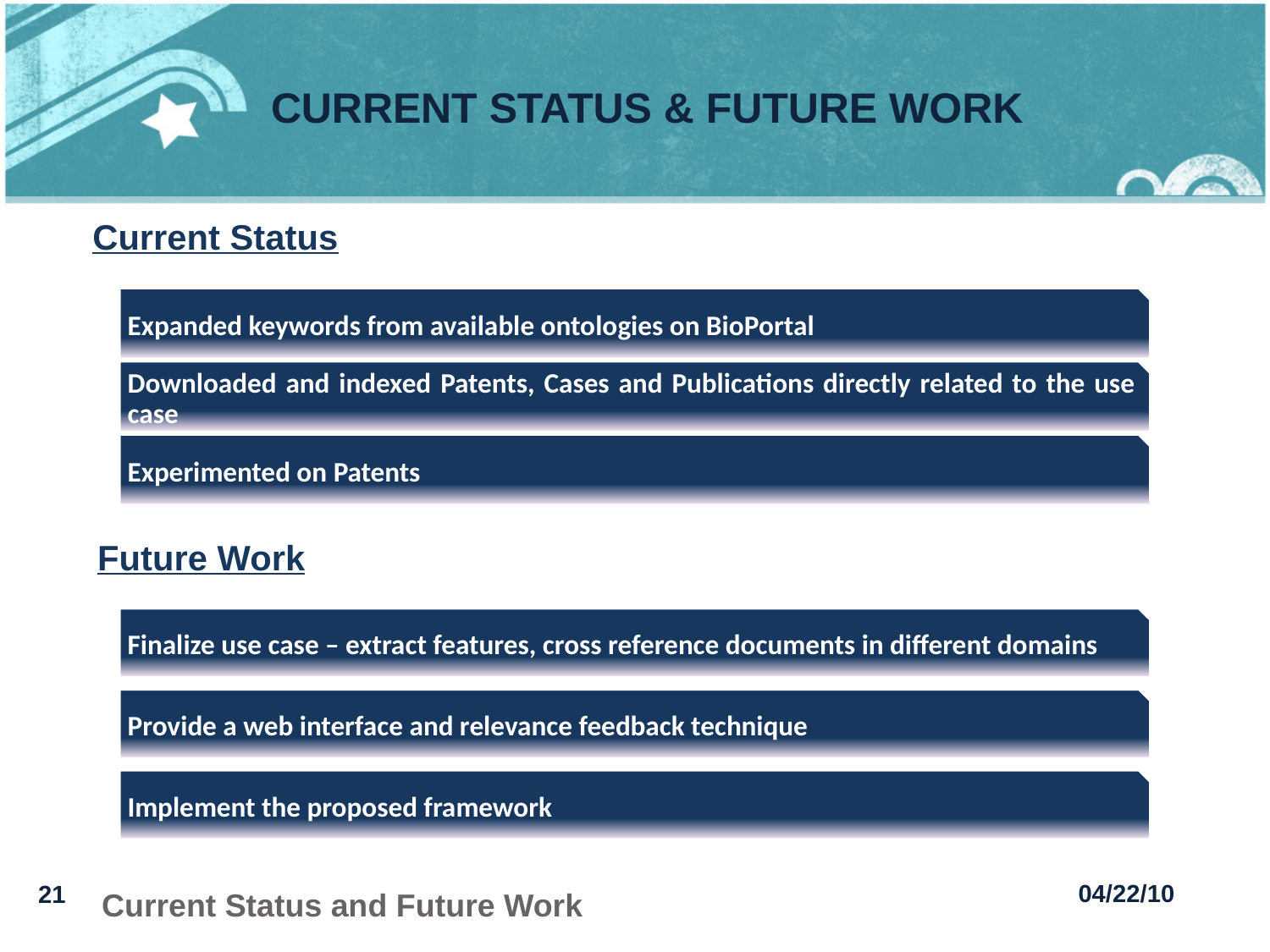

CURRENT STATUS & FUTURE WORK
Current Status
Expanded keywords from available ontologies on BioPortal
Downloaded and indexed Patents, Cases and Publications directly related to the use case
Experimented on Patents
Future Work
Finalize use case – extract features, cross reference documents in different domains
Provide a web interface and relevance feedback technique
Implement the proposed framework
04/22/10
21
Current Status and Future Work